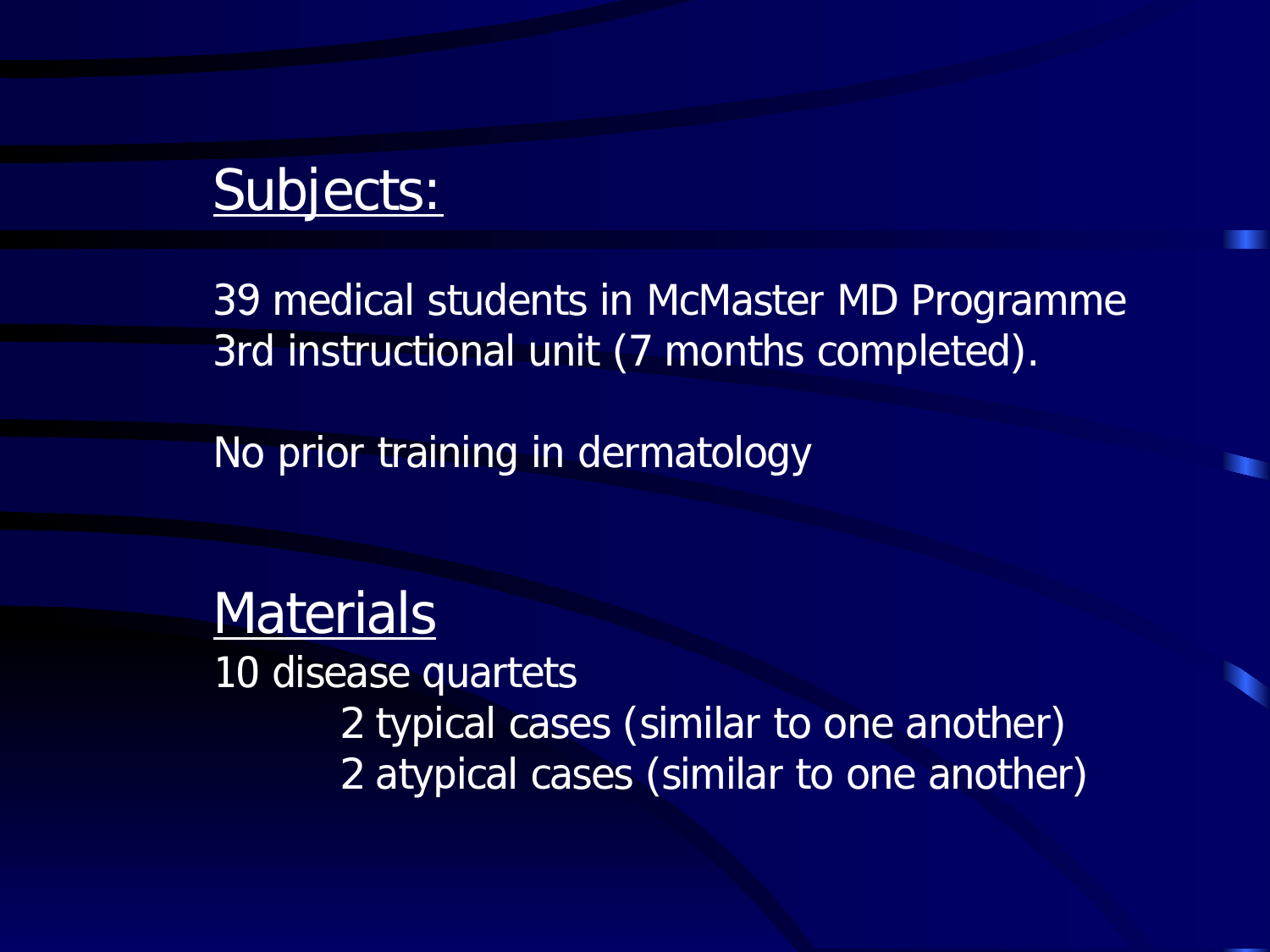

Subjects:

39 medical students in McMaster MD Programme
3rd instructional unit (7 months completed).

No prior training in dermatology

Materials
10 disease quartets
	2 typical cases (similar to one another)
	2 atypical cases (similar to one another)